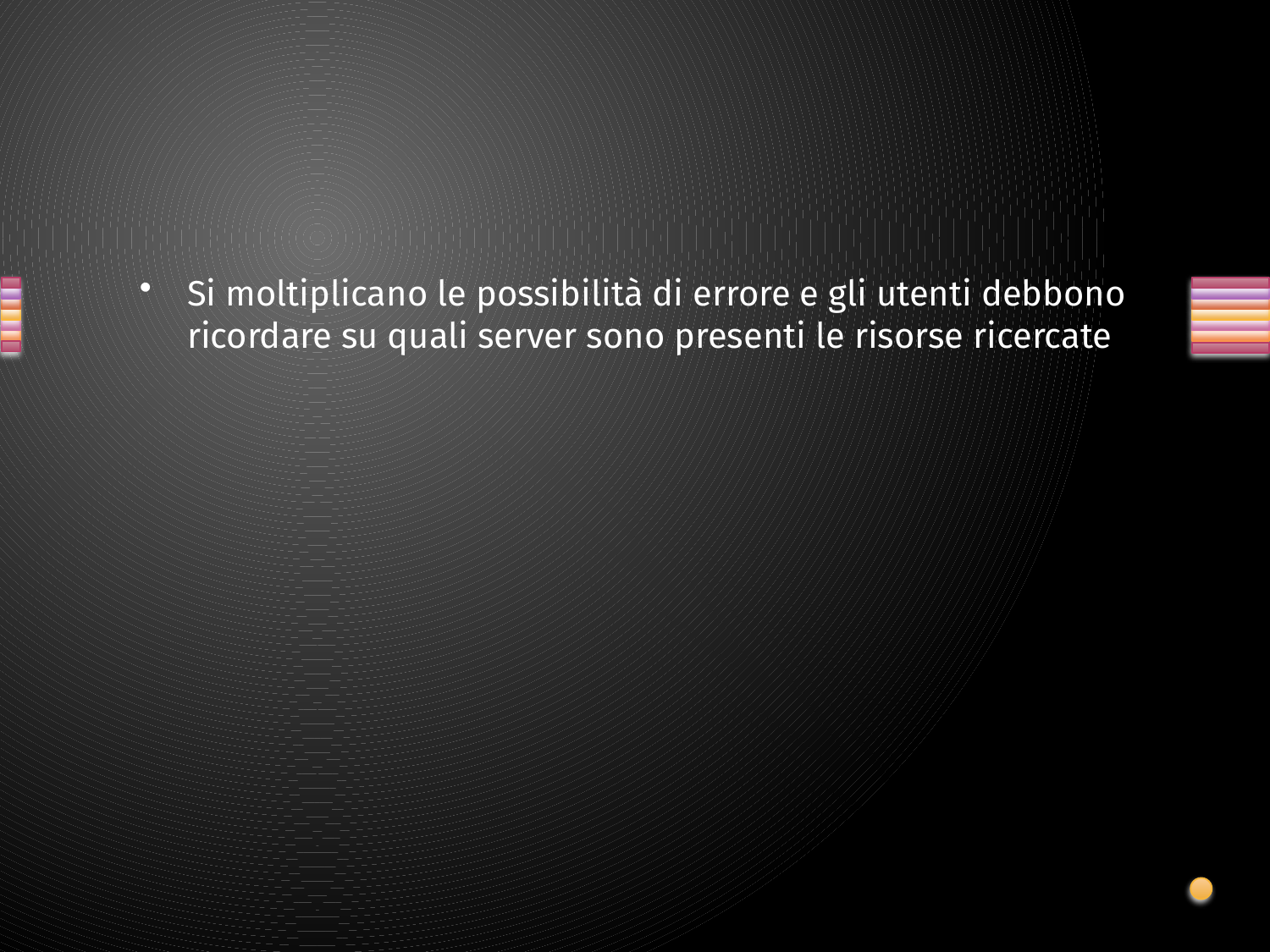

#
Si moltiplicano le possibilità di errore e gli utenti debbono ricordare su quali server sono presenti le risorse ricercate